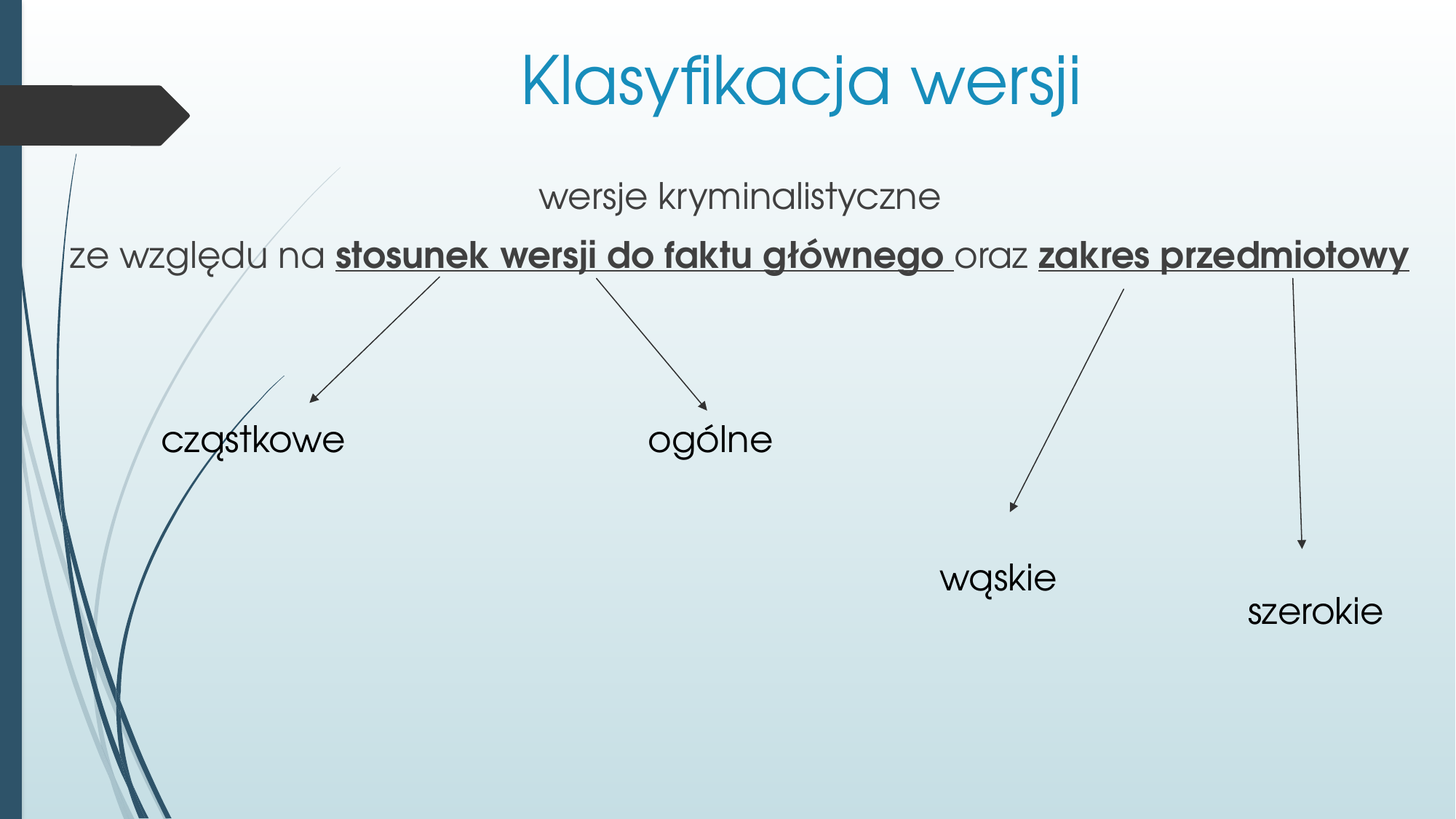

# Klasyfikacja wersji
wersje kryminalistyczne
ze względu na stosunek wersji do faktu głównego oraz zakres przedmiotowy

cząstkowe
ogólne
wąskie
szerokie